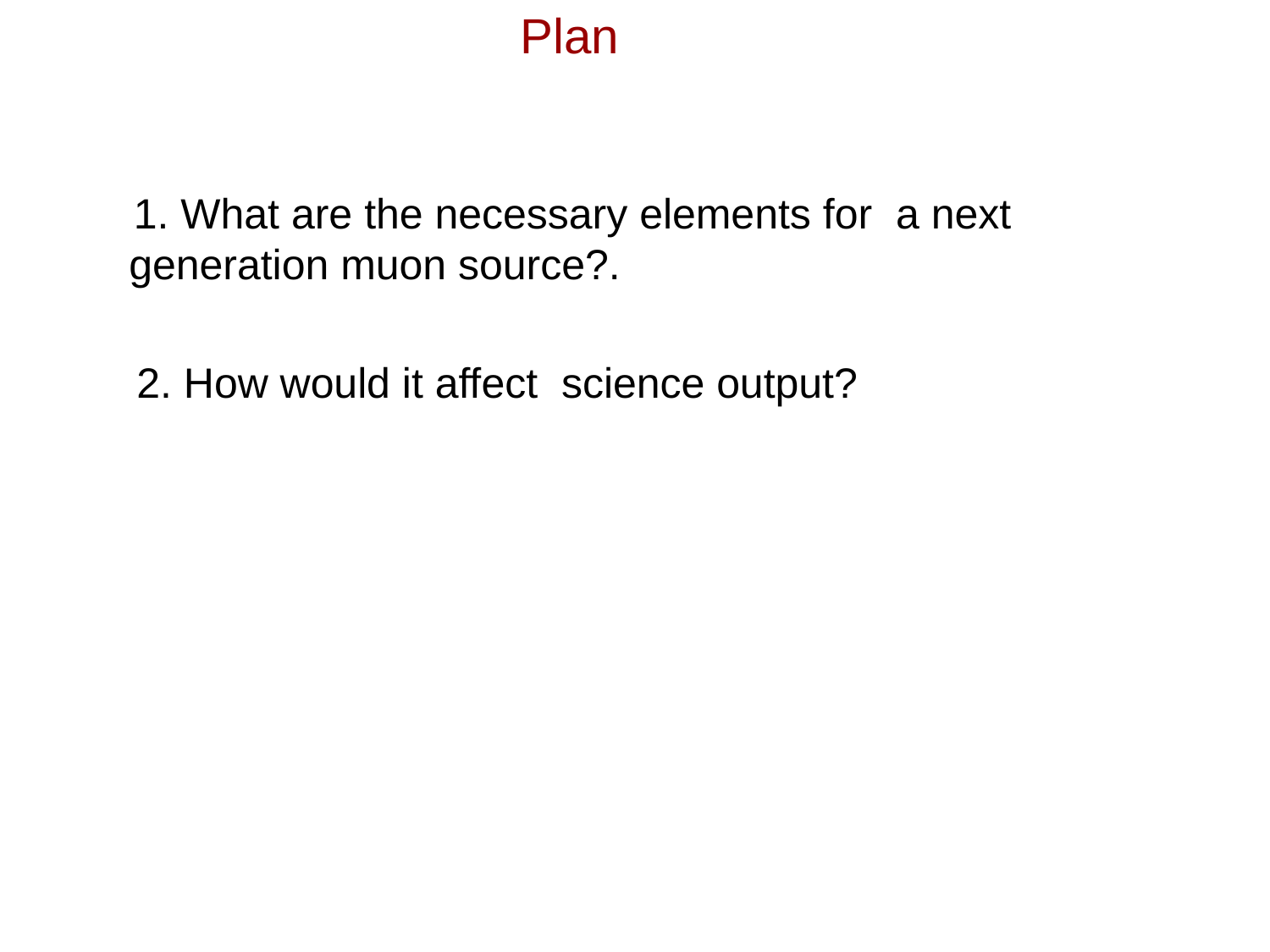

# Plan

       1. What are the necessary elements for  a next             generation muon source?.

      2. How would it affect  science output?